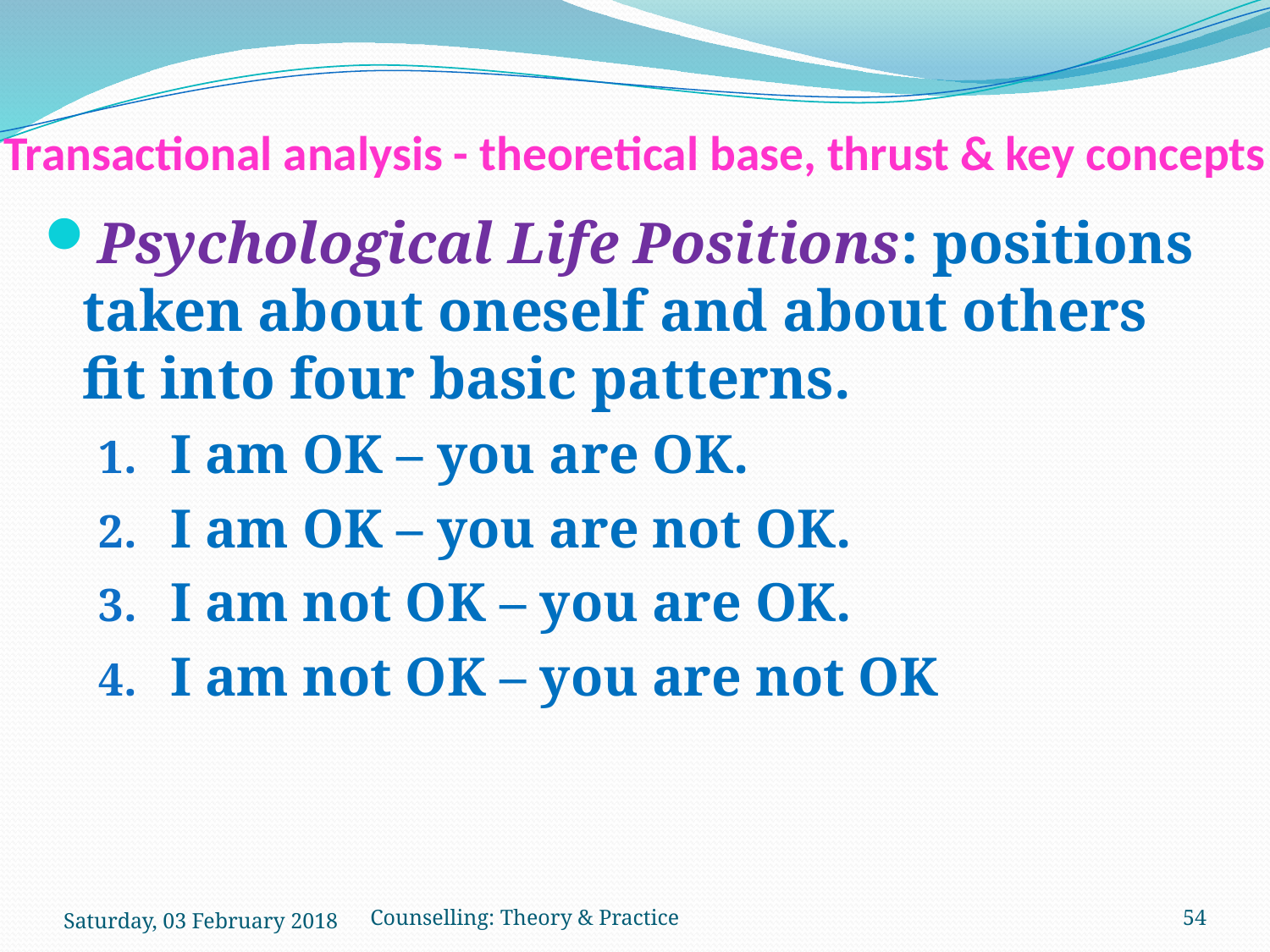

# Transactional analysis - theoretical base, thrust & key concepts
Psychological Life Positions: positions taken about oneself and about others fit into four basic patterns.
I am OK – you are OK.
I am OK – you are not OK.
I am not OK – you are OK.
I am not OK – you are not OK

Saturday, 03 February 2018
Counselling: Theory & Practice
54